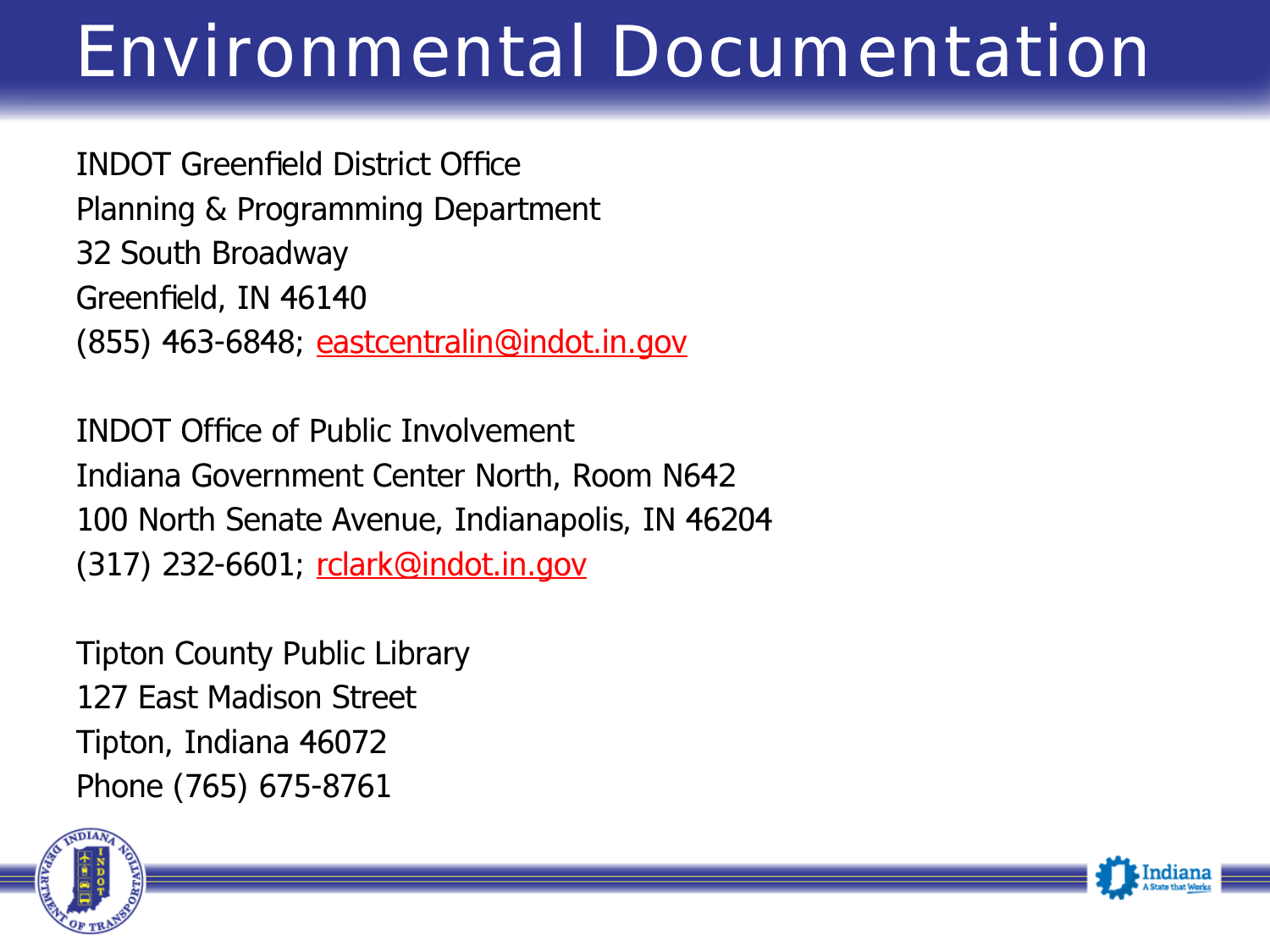

# Environmental Documentation
INDOT Greenfield District Office
Planning & Programming Department
32 South Broadway
Greenfield, IN 46140
(855) 463-6848; eastcentralin@indot.in.gov

INDOT Office of Public Involvement
Indiana Government Center North, Room N642
100 North Senate Avenue, Indianapolis, IN 46204
(317) 232-6601; rclark@indot.in.gov

Tipton County Public Library
127 East Madison Street
Tipton, Indiana 46072
Phone (765) 675-8761